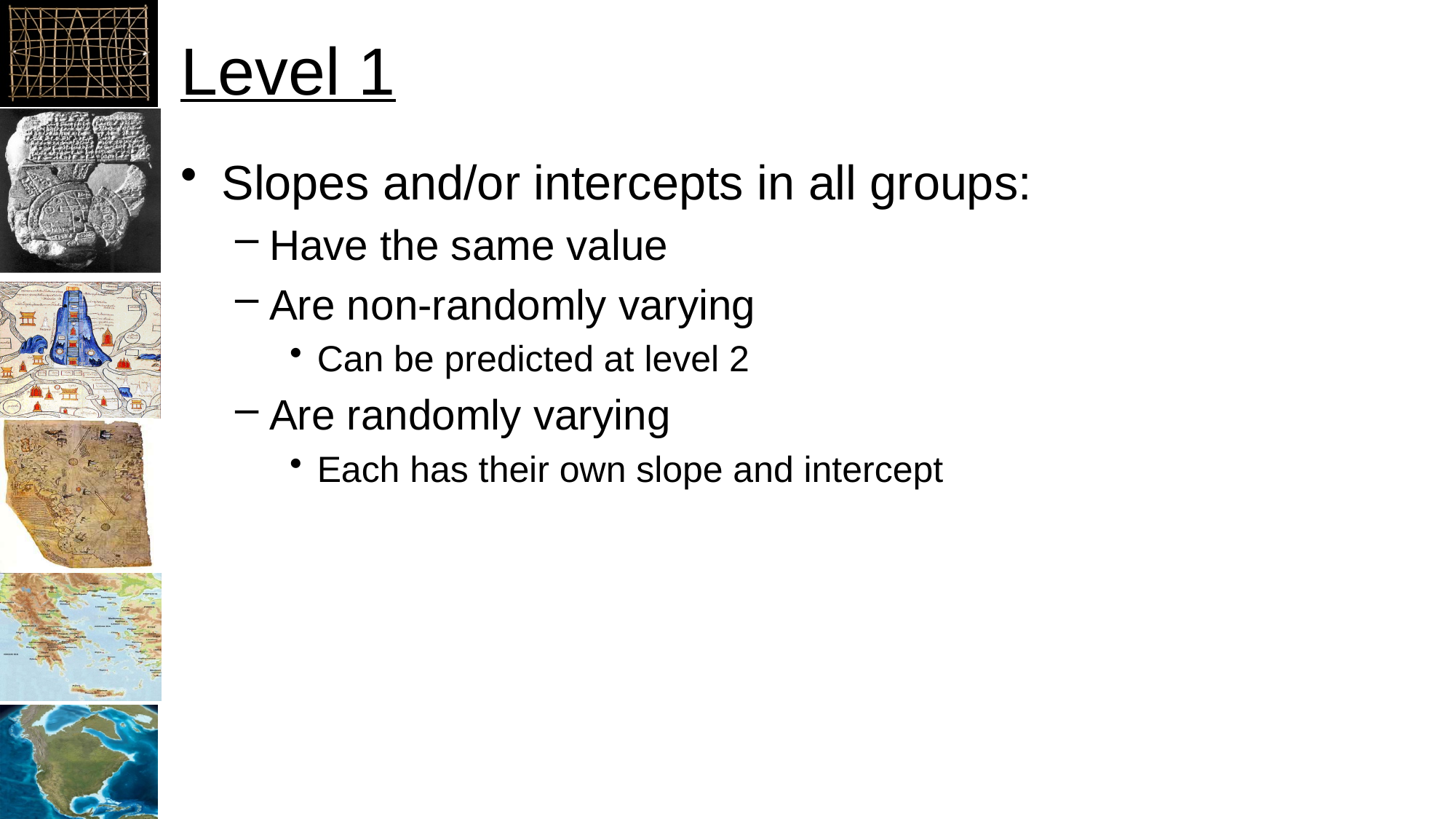

# Level 1
Slopes and/or intercepts in all groups:
Have the same value
Are non-randomly varying
Can be predicted at level 2
Are randomly varying
Each has their own slope and intercept